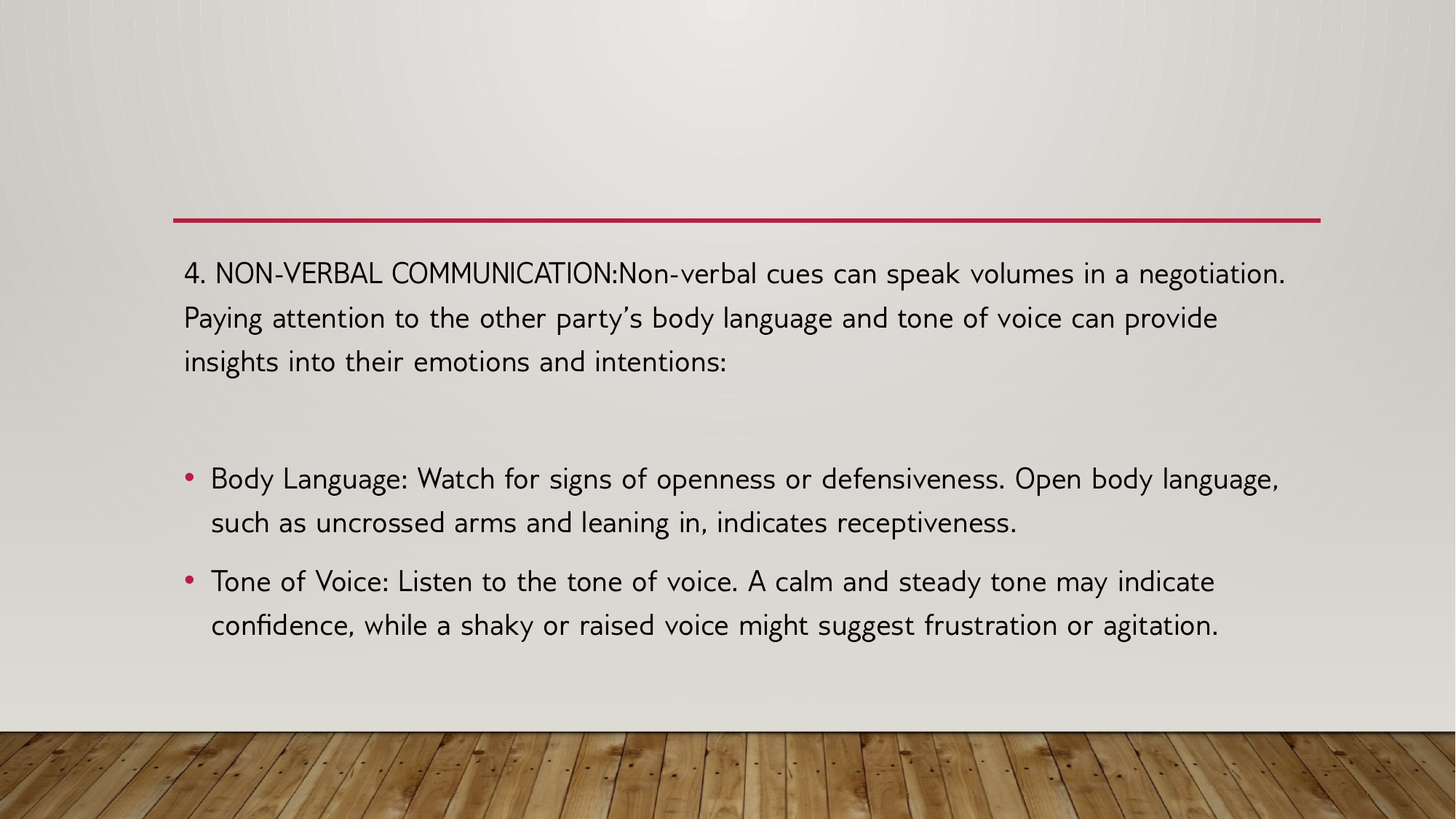

4. NON-VERBAL COMMUNICATION:Non-verbal cues can speak volumes in a negotiation. Paying attention to the other party’s body language and tone of voice can provide insights into their emotions and intentions:

Body Language: Watch for signs of openness or defensiveness. Open body language, such as uncrossed arms and leaning in, indicates receptiveness.
Tone of Voice: Listen to the tone of voice. A calm and steady tone may indicate confidence, while a shaky or raised voice might suggest frustration or agitation.